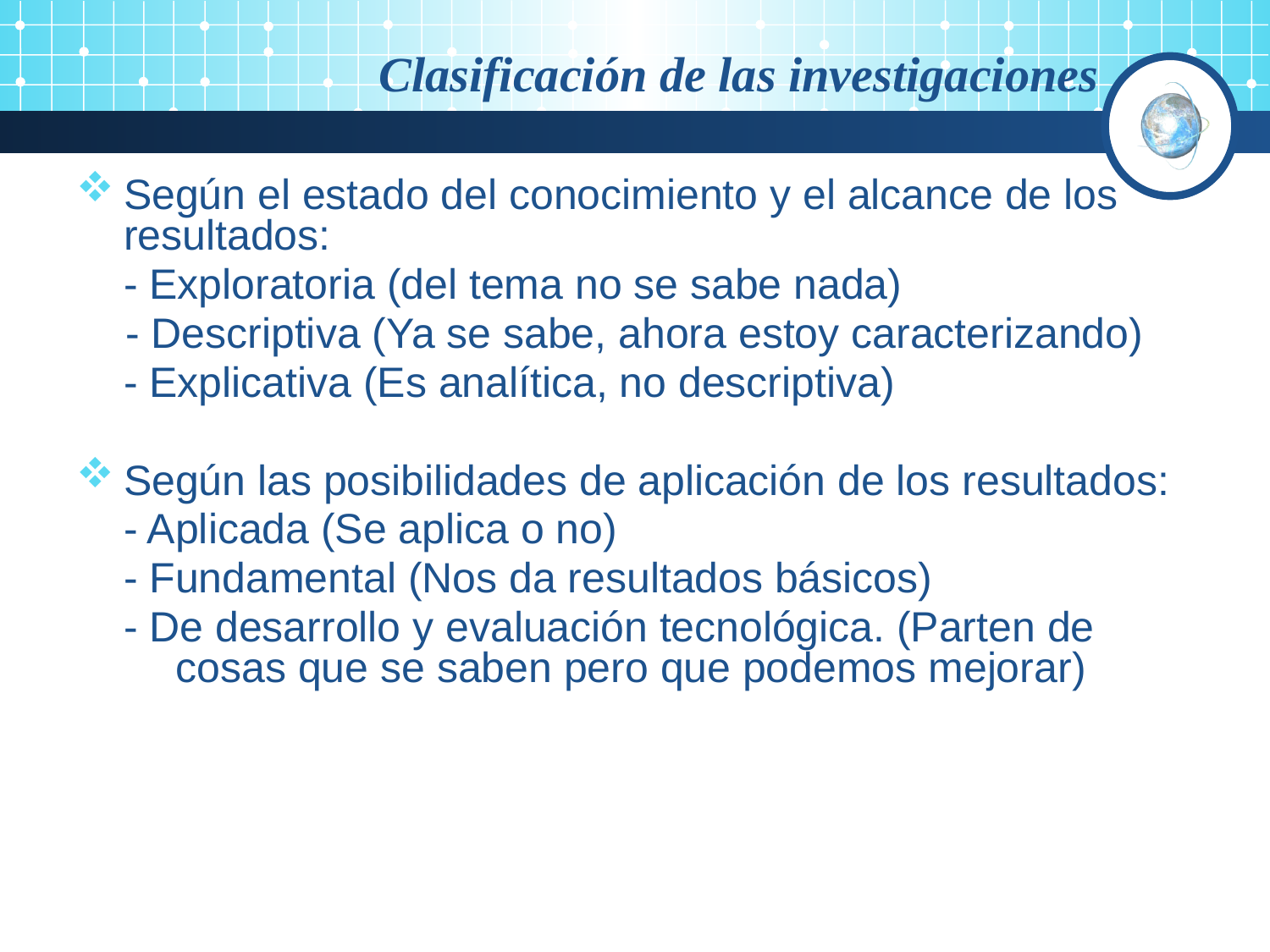

Clasificación de las investigaciones
Según el estado del conocimiento y el alcance de los resultados:
    - Exploratoria (del tema no se sabe nada)
    - Descriptiva (Ya se sabe, ahora estoy caracterizando)
    - Explicativa (Es analítica, no descriptiva)

Según las posibilidades de aplicación de los resultados:
    - Aplicada (Se aplica o no)
    - Fundamental (Nos da resultados básicos)
    - De desarrollo y evaluación tecnológica. (Parten de cosas que se saben pero que podemos mejorar)